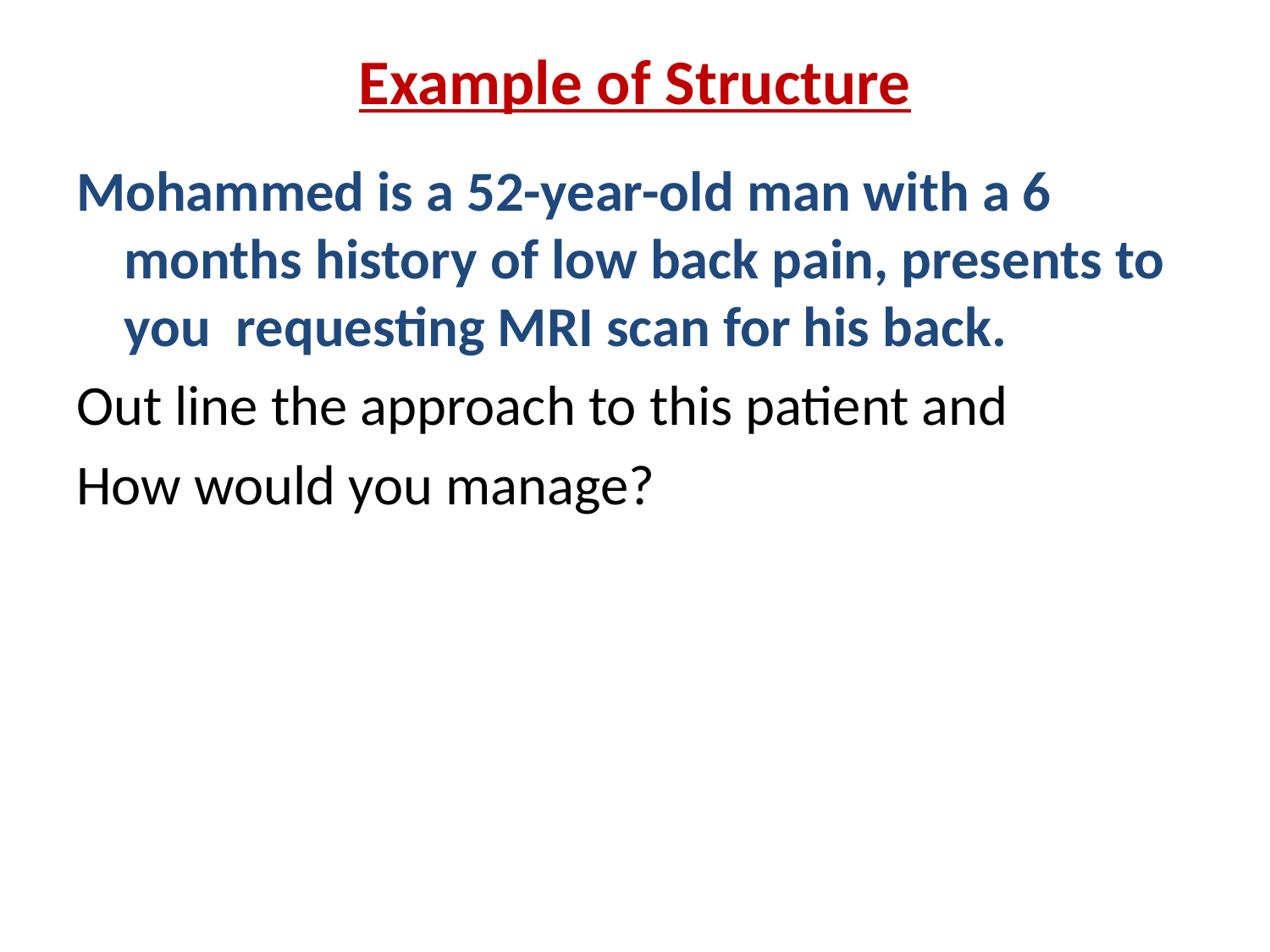

# Example of Structure
Mohammed is a 52-year-old man with a 6 months history of low back pain, presents to you  requesting MRI scan for his back.
Out line the approach to this patient and
How would you manage?